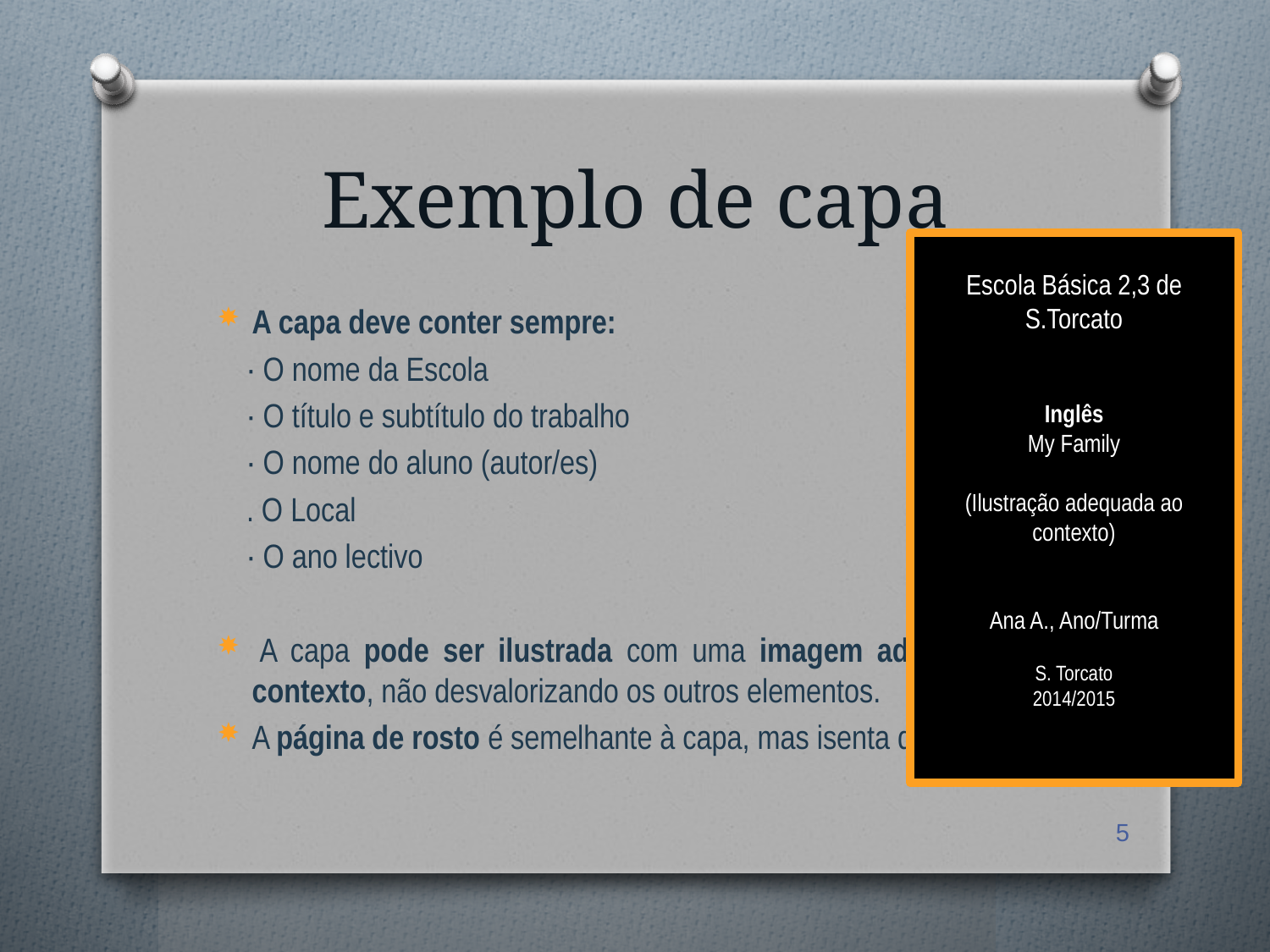

# Exemplo de capa
Escola Básica 2,3 de S.Torcato

Inglês
My Family

(Ilustração adequada ao contexto)

Ana A., Ano/Turma

S. Torcato
2014/2015

A capa deve conter sempre:
    · O nome da Escola
    · O título e subtítulo do trabalho
    · O nome do aluno (autor/es)
    . O Local
    · O ano lectivo

 A capa pode ser ilustrada com uma imagem adequada ao contexto, não desvalorizando os outros elementos.
A página de rosto é semelhante à capa, mas isenta de imagens.

5